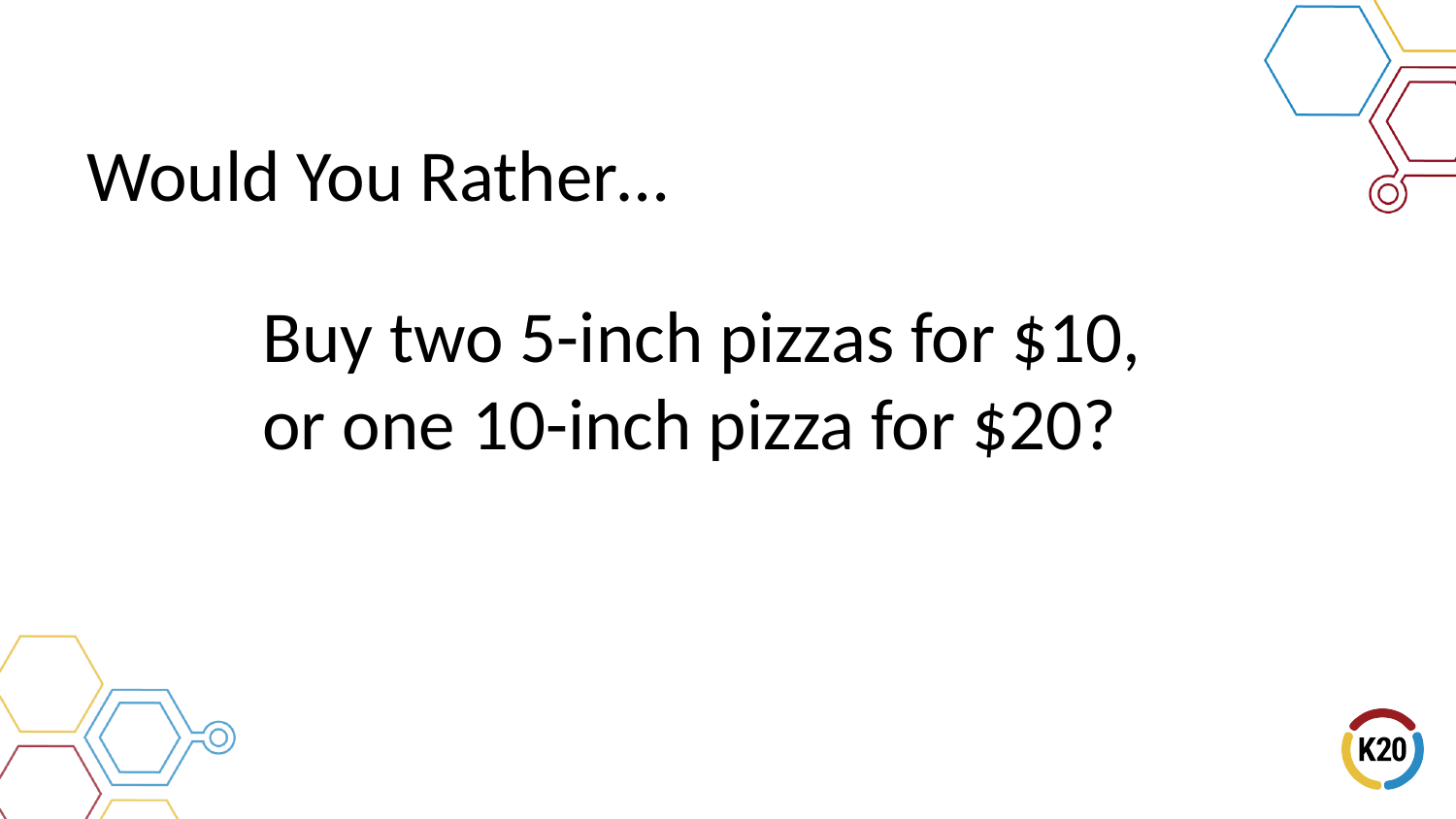

Would You Rather…
# Buy two 5-inch pizzas for $10,
or one 10-inch pizza for $20?